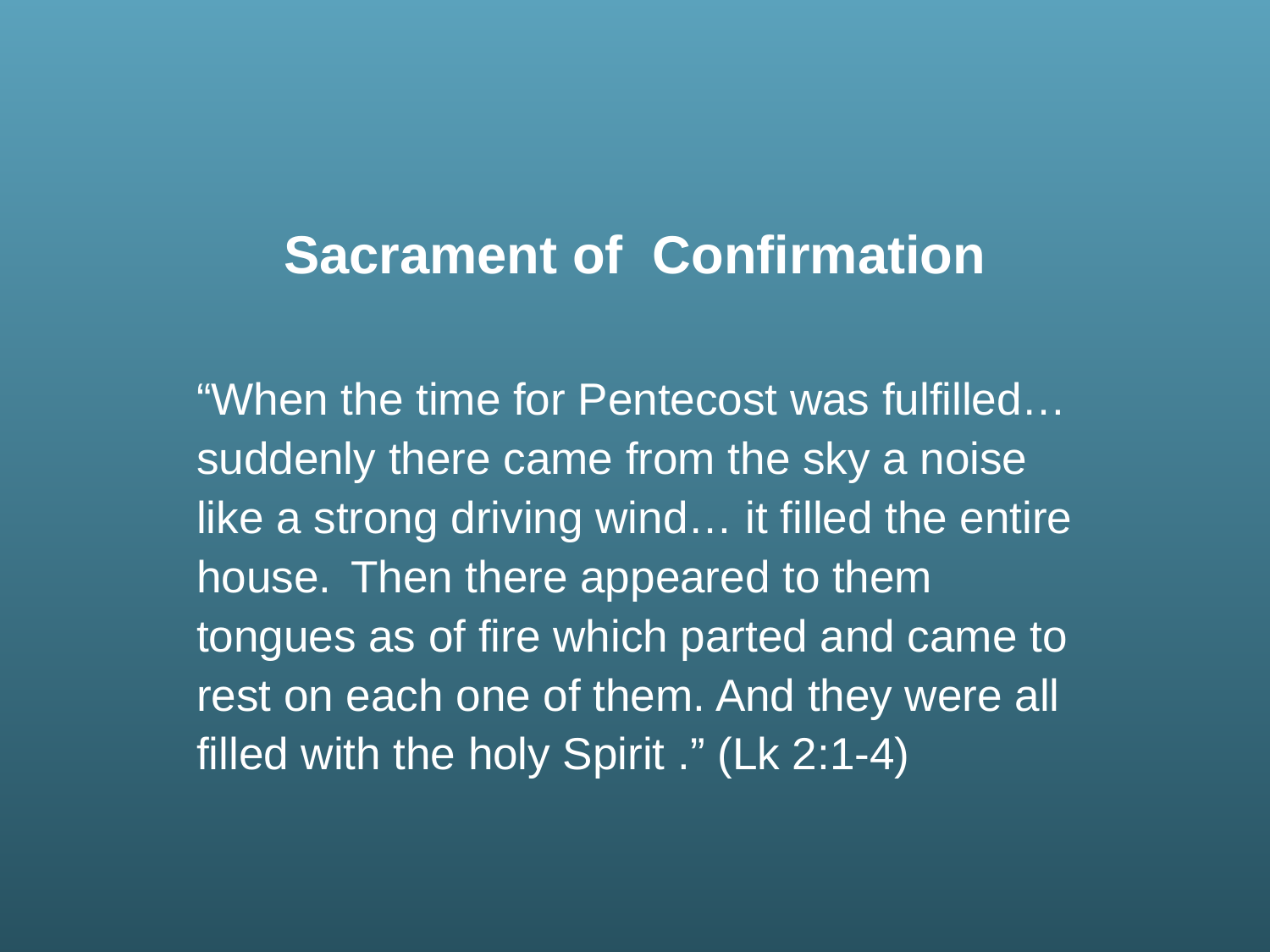

# Sacrament of  Confirmation
“When the time for Pentecost was fulfilled…suddenly there came from the sky a noise like a strong driving wind… it filled the entire house.  Then there appeared to them tongues as of fire which parted and came to rest on each one of them. And they were all filled with the holy Spirit .” (Lk 2:1-4)